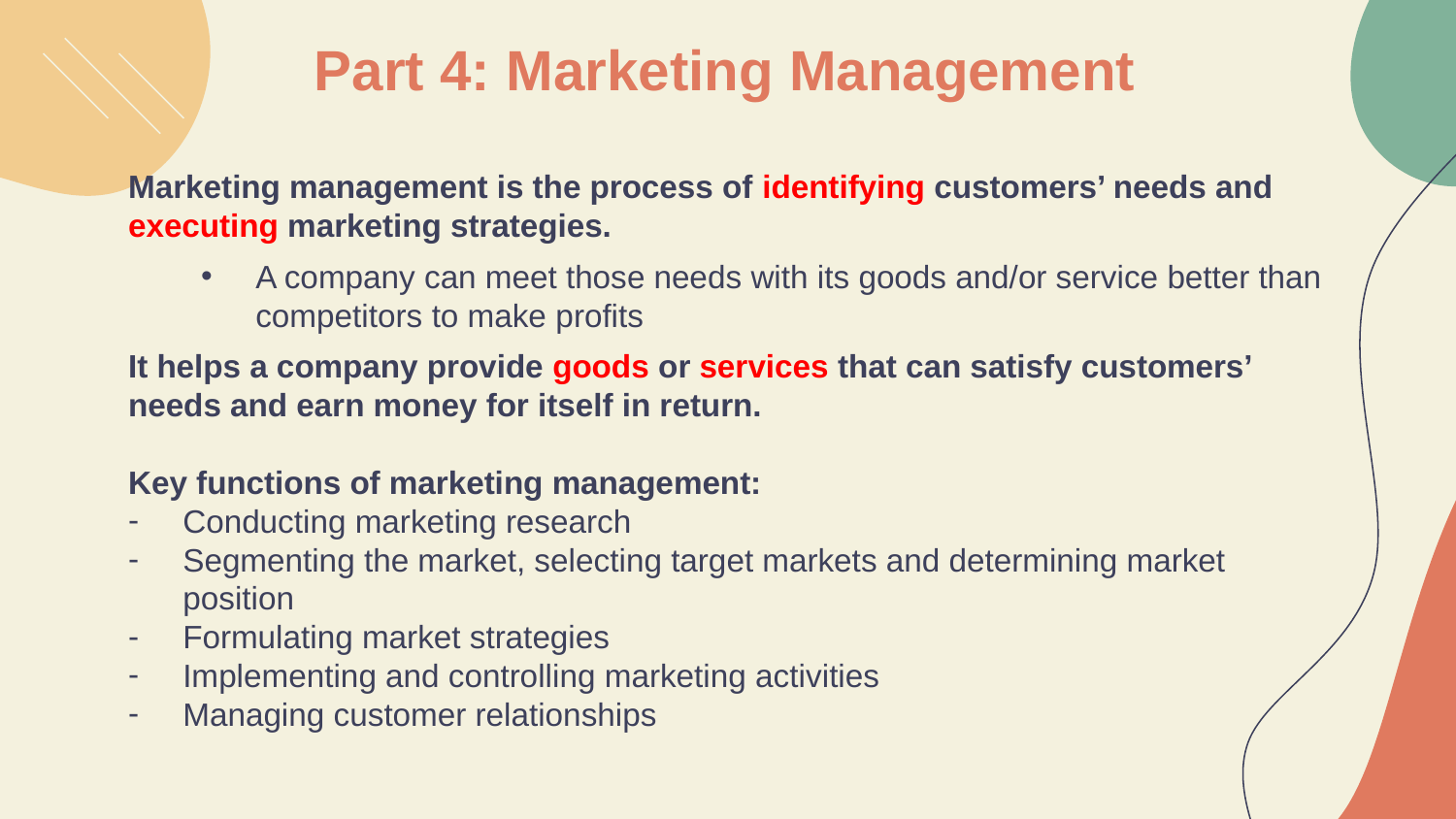

# Part 4: Marketing Management
Marketing management is the process of identifying customers’ needs and executing marketing strategies.
A company can meet those needs with its goods and/or service better than competitors to make profits
It helps a company provide goods or services that can satisfy customers’ needs and earn money for itself in return.

Key functions of marketing management:
Conducting marketing research
Segmenting the market, selecting target markets and determining market position
Formulating market strategies
Implementing and controlling marketing activities
Managing customer relationships